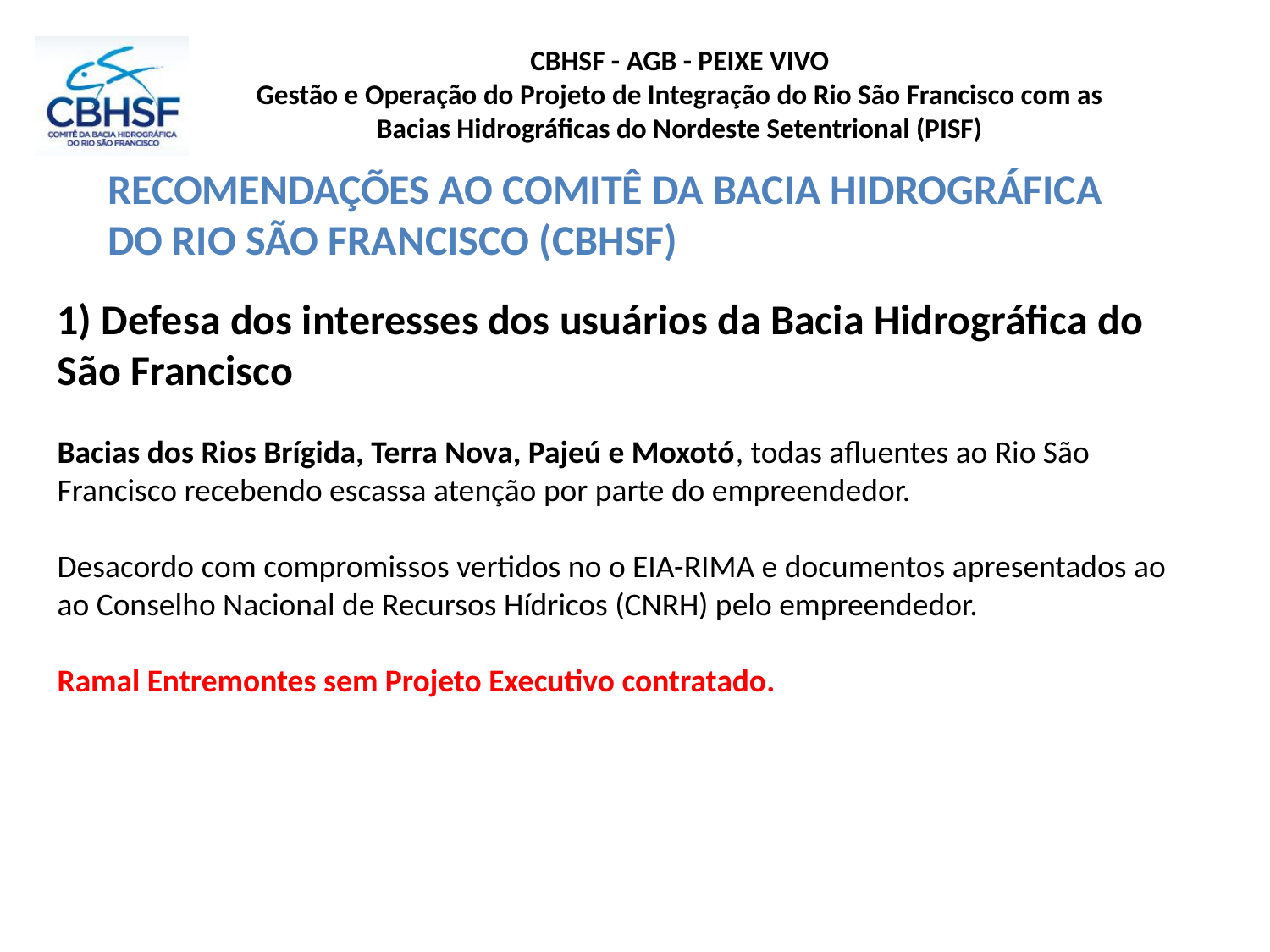

# RECOMENDAÇÕES AO COMITÊ DA BACIA HIDROGRÁFICA DO RIO SÃO FRANCISCO (CBHSF)
1) Defesa dos interesses dos usuários da Bacia Hidrográfica do São Francisco

Bacias dos Rios Brígida, Terra Nova, Pajeú e Moxotó, todas afluentes ao Rio São Francisco recebendo escassa atenção por parte do empreendedor.

Desacordo com compromissos vertidos no o EIA-RIMA e documentos apresentados ao ao Conselho Nacional de Recursos Hídricos (CNRH) pelo empreendedor.

Ramal Entremontes sem Projeto Executivo contratado.